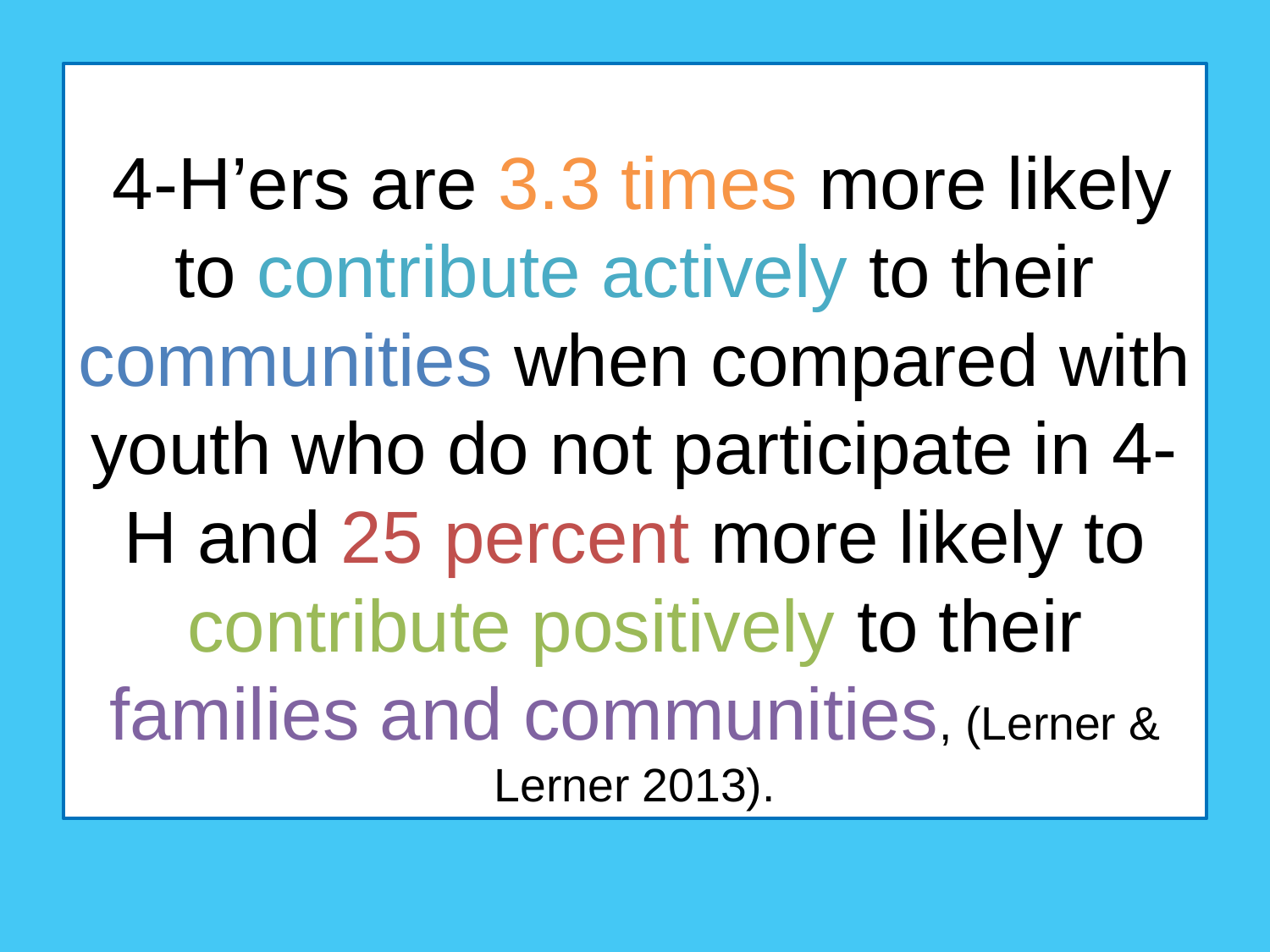

4-H’ers are 3.3 times more likely to contribute actively to their communities when compared with youth who do not participate in 4-H and 25 percent more likely to contribute positively to their families and communities, (Lerner & Lerner 2013).